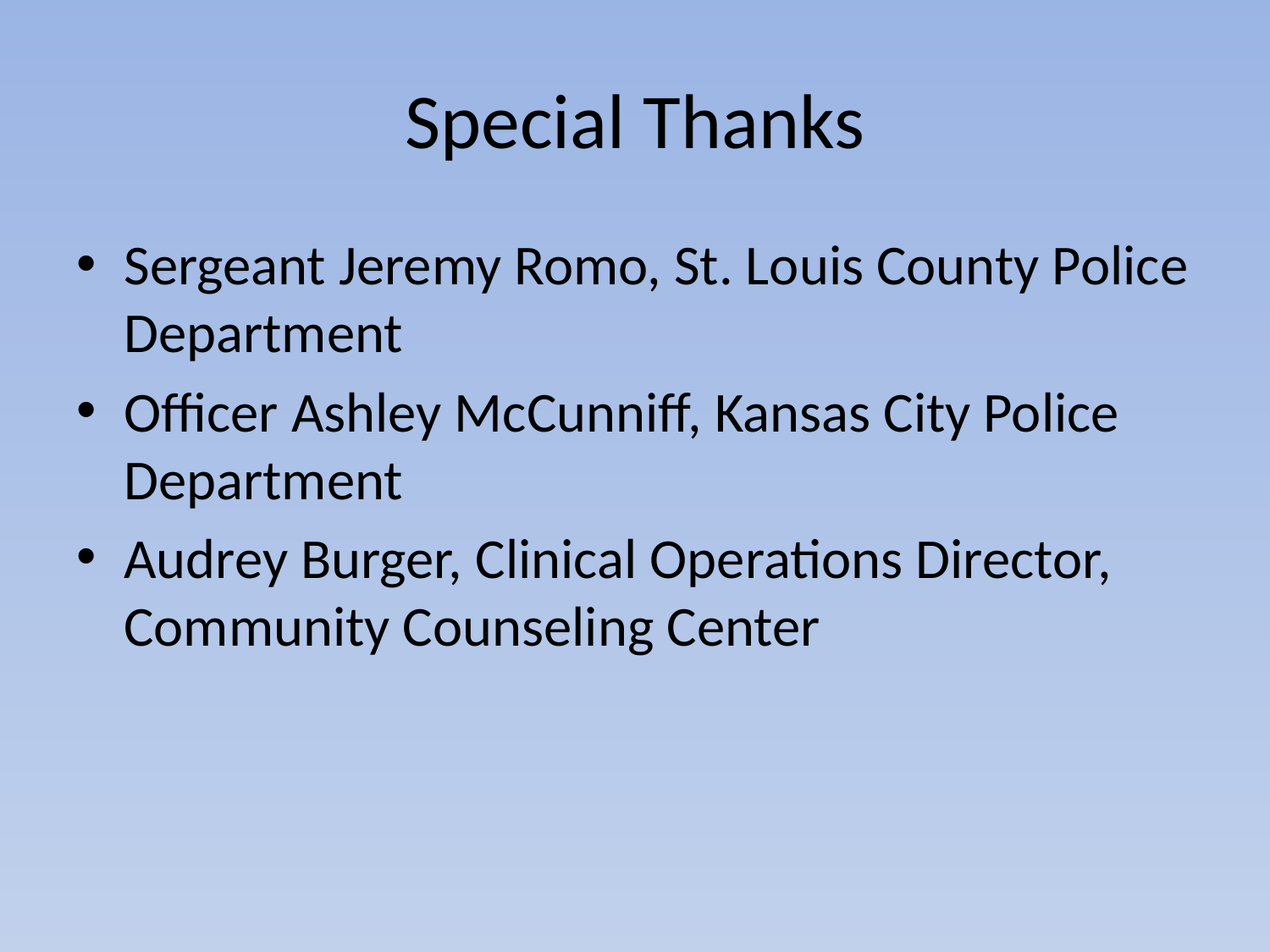

# Special Thanks
Sergeant Jeremy Romo, St. Louis County Police Department
Officer Ashley McCunniff, Kansas City Police Department
Audrey Burger, Clinical Operations Director, Community Counseling Center